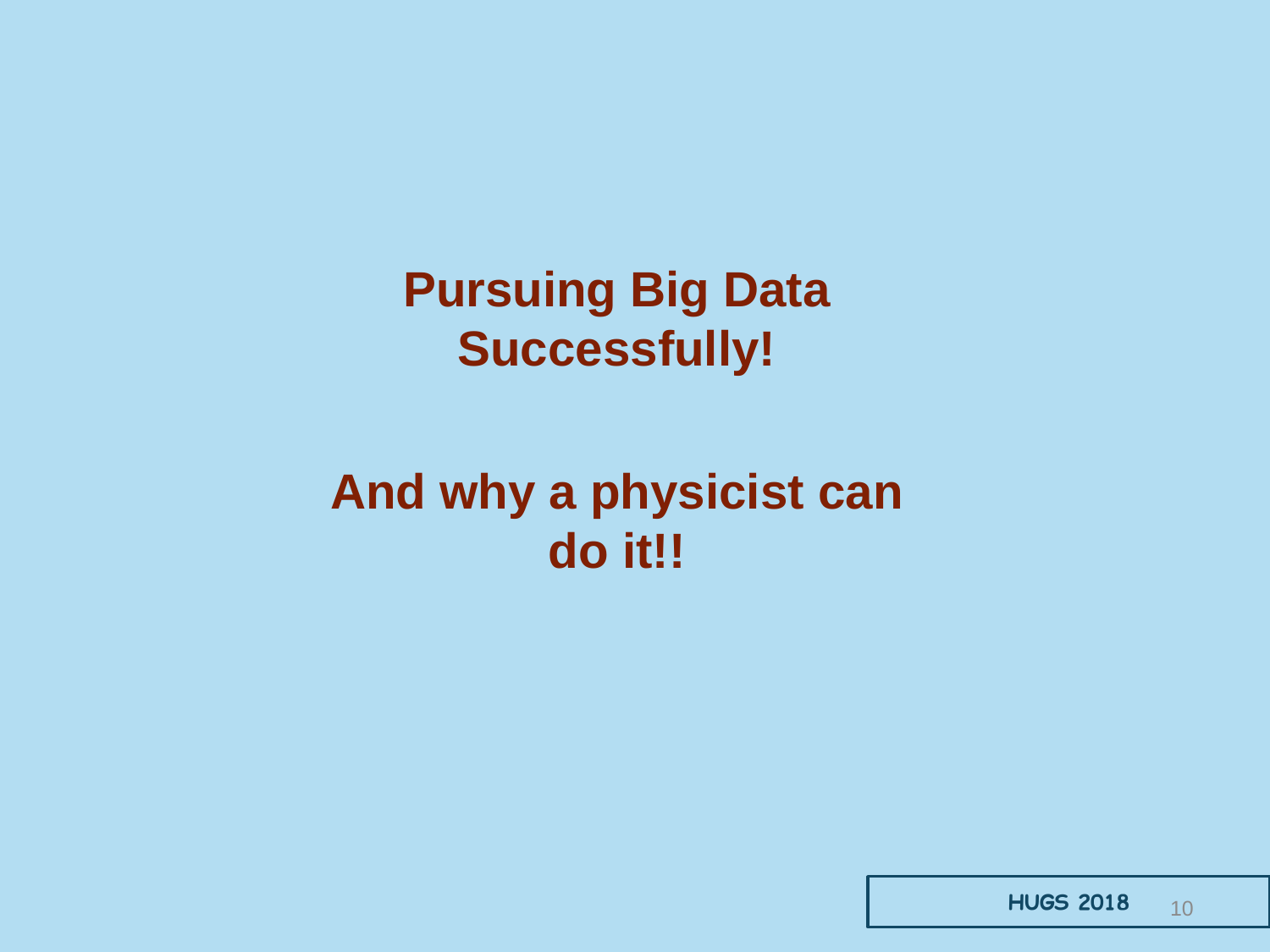

Pursuing Big Data Successfully!
And why a physicist can do it!!
HUGS 2018
10